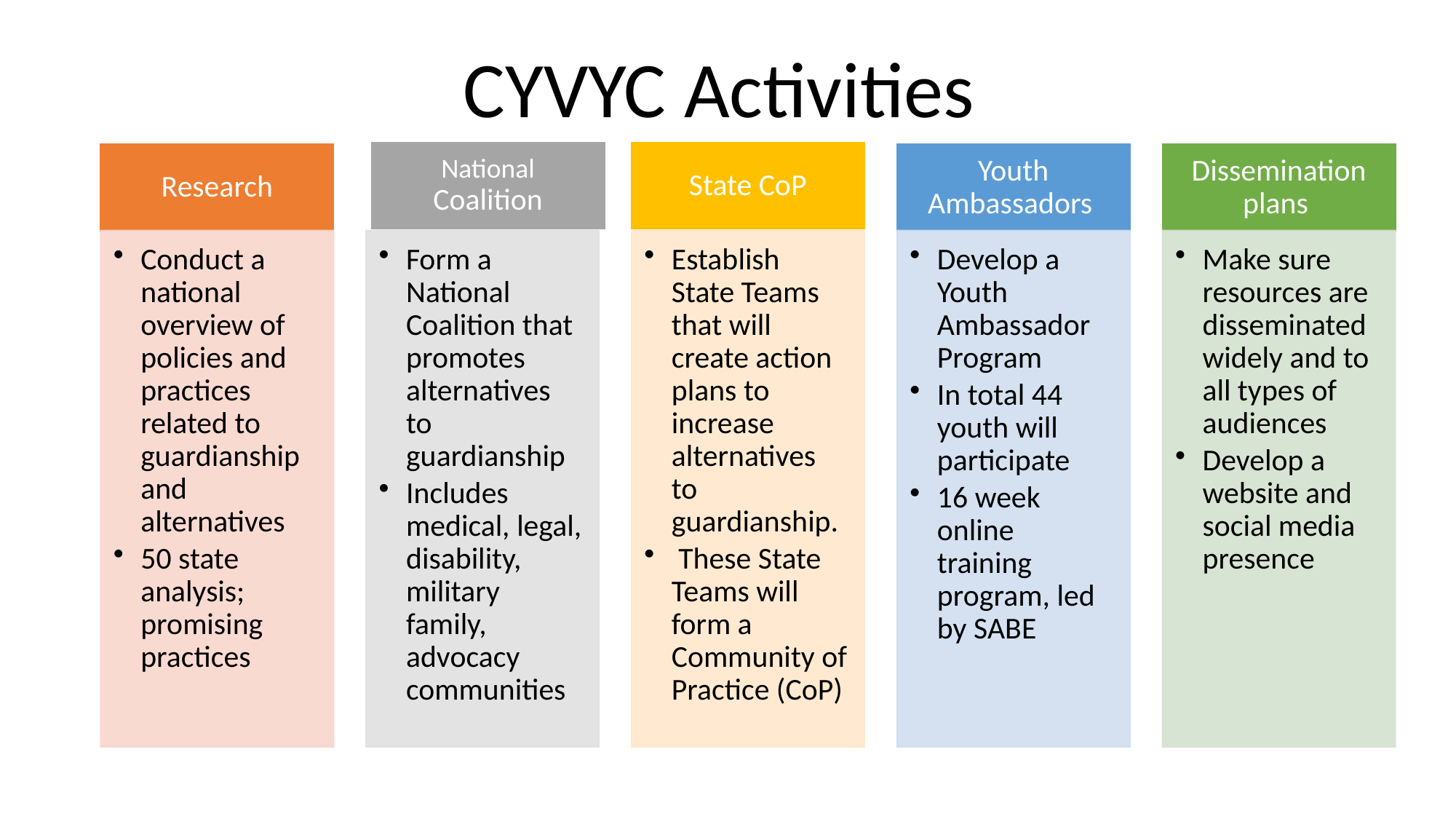

# CYVYC Activities
Research
Conduct a national overview of policies and practices related to guardianship and alternatives
50 state analysis; promising practices
National Coalition
Form a National Coalition that promotes alternatives to guardianship
Includes medical, legal, disability, military family, advocacy communities
State CoP
Establish State Teams that will create action plans to increase alternatives to guardianship.
 These State Teams will form a Community of Practice (CoP)
Youth Ambassadors
Develop a Youth Ambassador Program
In total 44 youth will participate
16 week online training program, led by SABE
Dissemination plans
Make sure resources are disseminated widely and to all types of audiences
Develop a website and social media presence